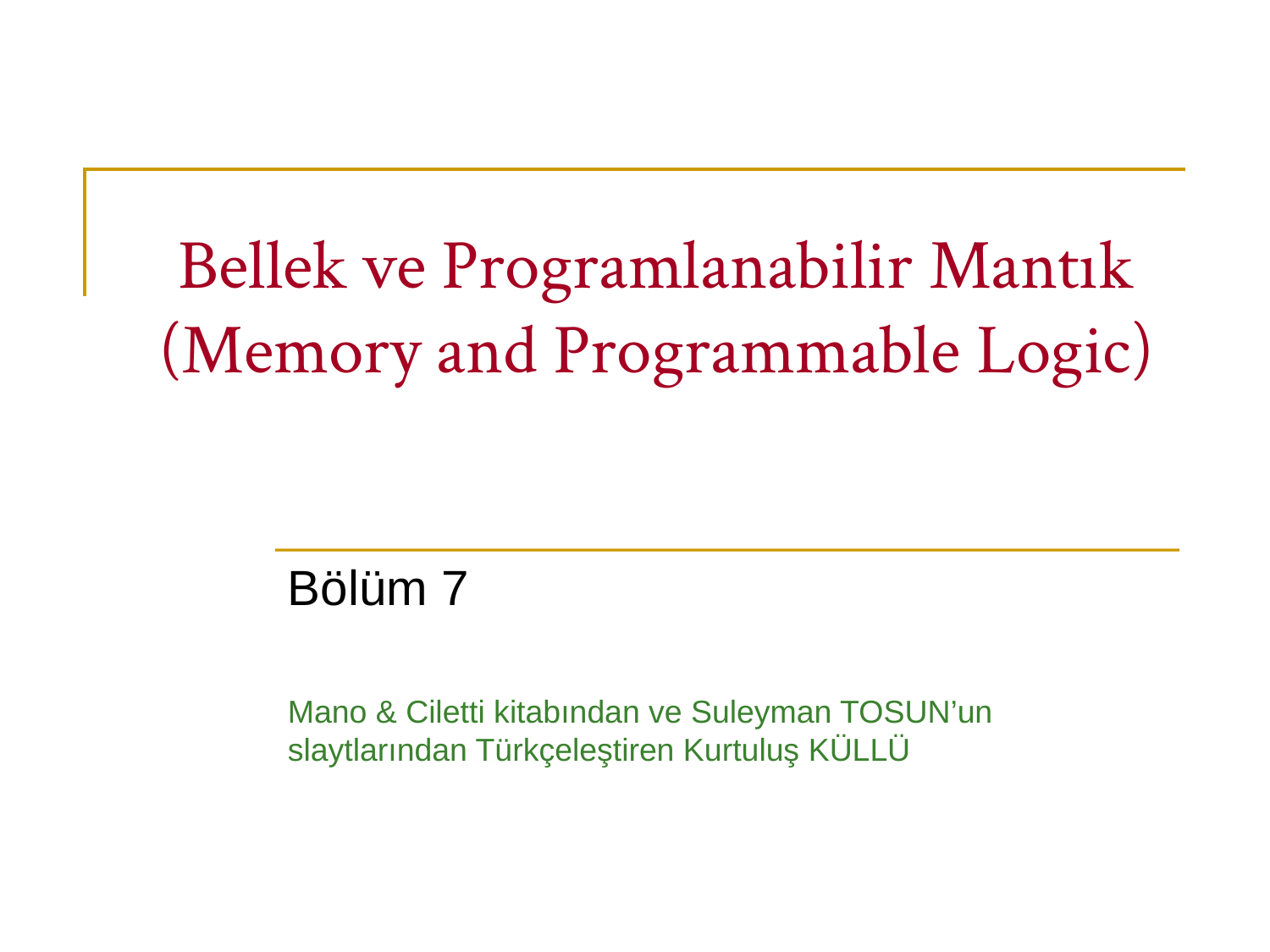

# Bellek ve Programlanabilir Mantık (Memory and Programmable Logic)
Bölüm 7

Mano & Ciletti kitabından ve Suleyman TOSUN’un slaytlarından Türkçeleştiren Kurtuluş KÜLLÜ